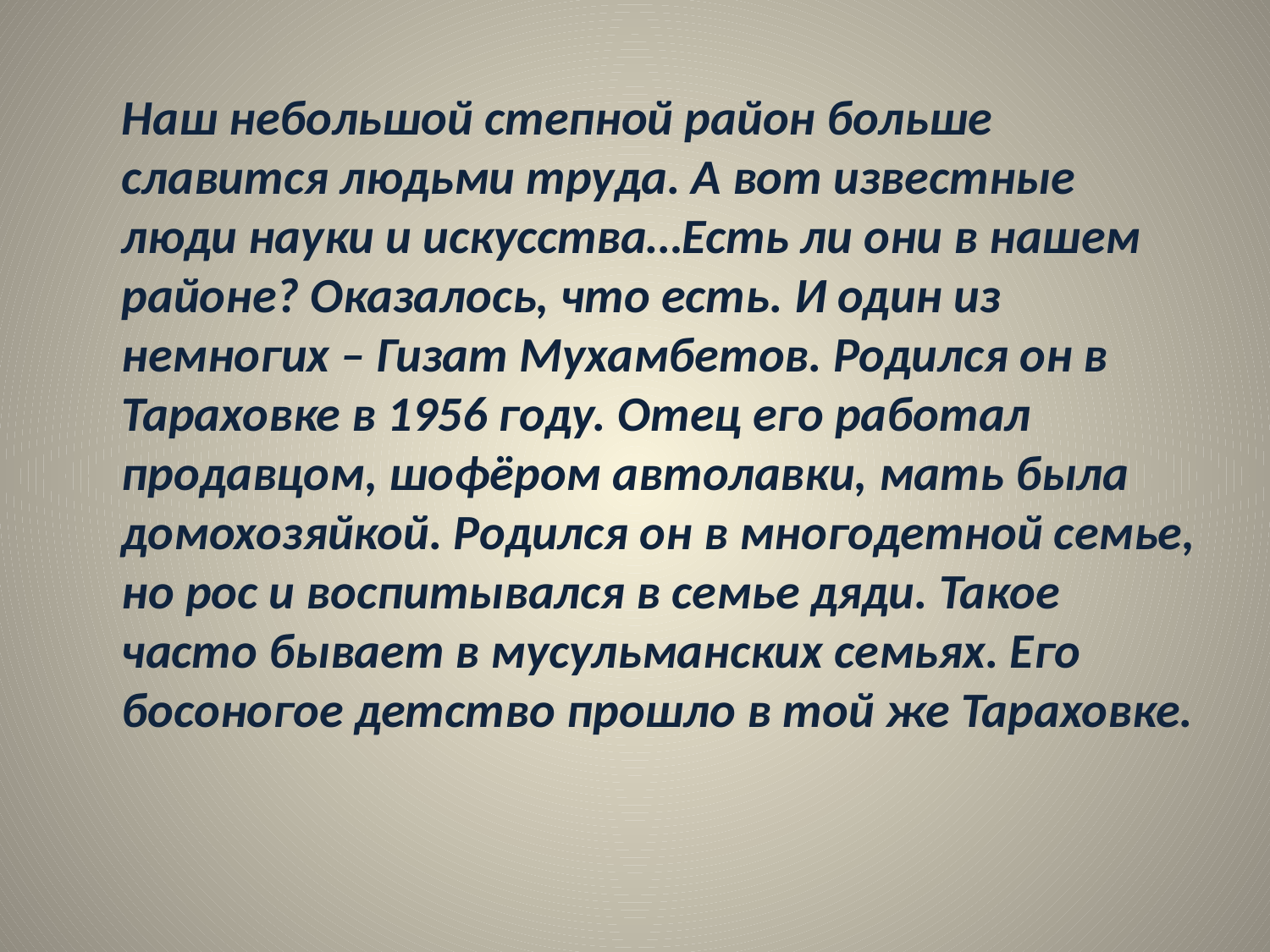

Наш небольшой степной район больше славится людьми труда. А вот известные люди науки и искусства…Есть ли они в нашем районе? Оказалось, что есть. И один из немногих – Гизат Мухамбетов. Родился он в Тараховке в 1956 году. Отец его работал продавцом, шофёром автолавки, мать была домохозяйкой. Родился он в многодетной семье, но рос и воспитывался в семье дяди. Такое часто бывает в мусульманских семьях. Его босоногое детство прошло в той же Тараховке.